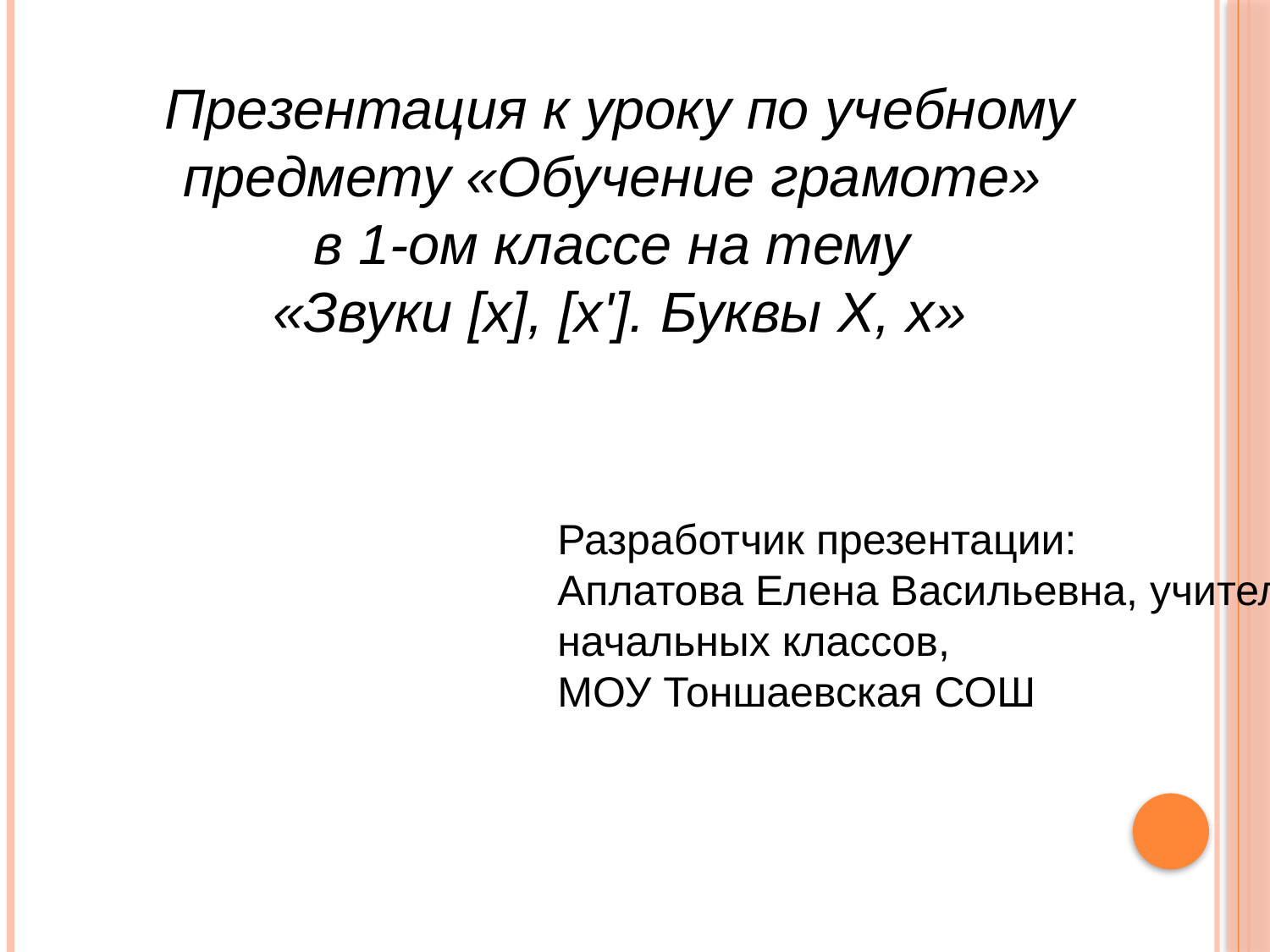

Презентация к уроку по учебному предмету «Обучение грамоте»
в 1-ом классе на тему
«Звуки [х], [х']. Буквы Х, х»
Разработчик презентации:
Аплатова Елена Васильевна, учитель начальных классов,
МОУ Тоншаевская СОШ